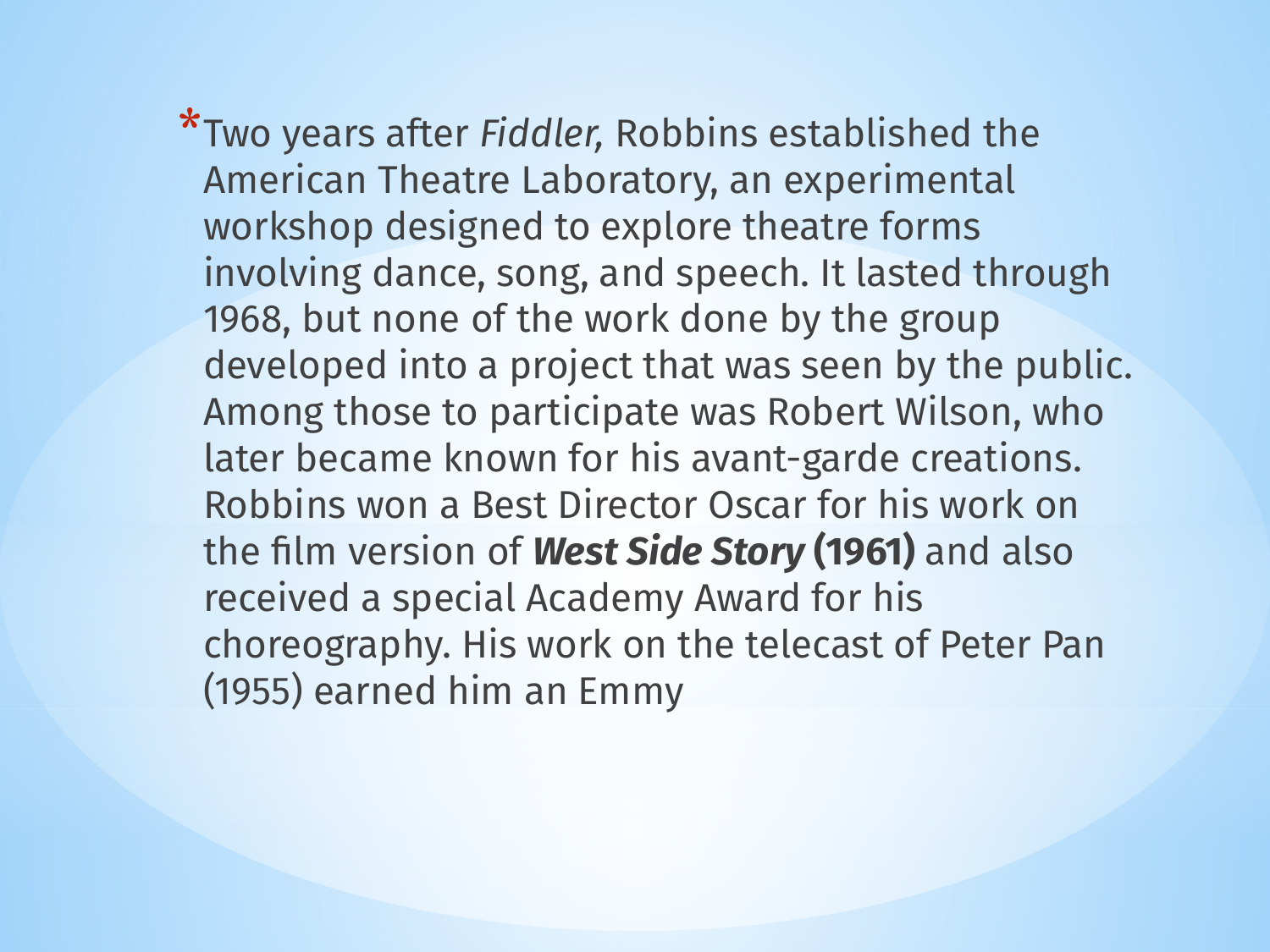

Two years after Fiddler, Robbins established the American Theatre Laboratory, an experimental workshop designed to explore theatre forms involving dance, song, and speech. It lasted through 1968, but none of the work done by the group developed into a project that was seen by the public. Among those to participate was Robert Wilson, who later became known for his avant-garde creations. Robbins won a Best Director Oscar for his work on the film version of West Side Story (1961) and also received a special Academy Award for his choreography. His work on the telecast of Peter Pan (1955) earned him an Emmy
#